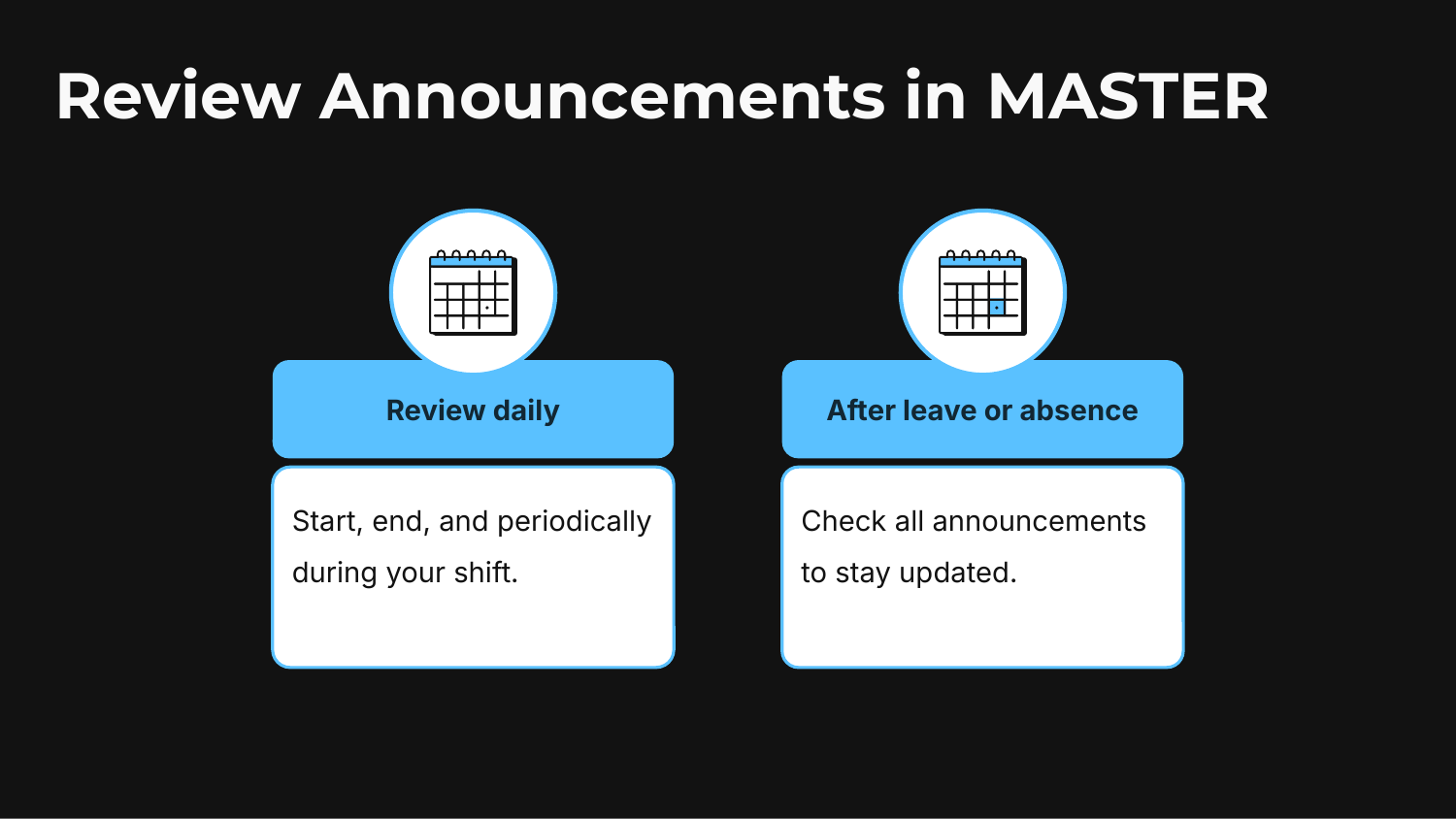

# Review Announcements in MASTER

Review daily
After leave or absence
Start, end, and periodically during your shift.
Check all announcements to stay updated.